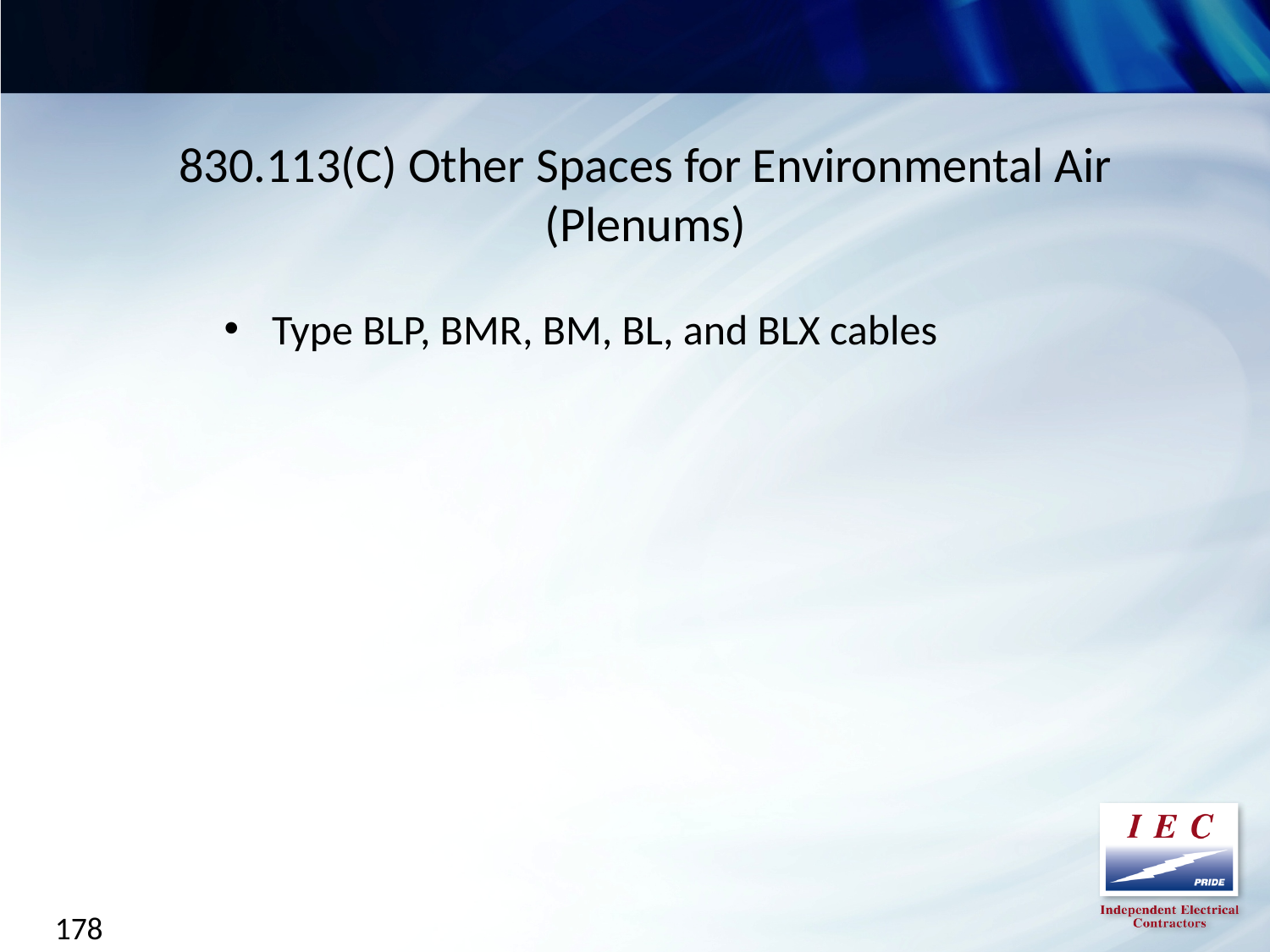

830.113(C) Other Spaces for Environmental Air (Plenums)
Type BLP, BMR, BM, BL, and BLX cables
178